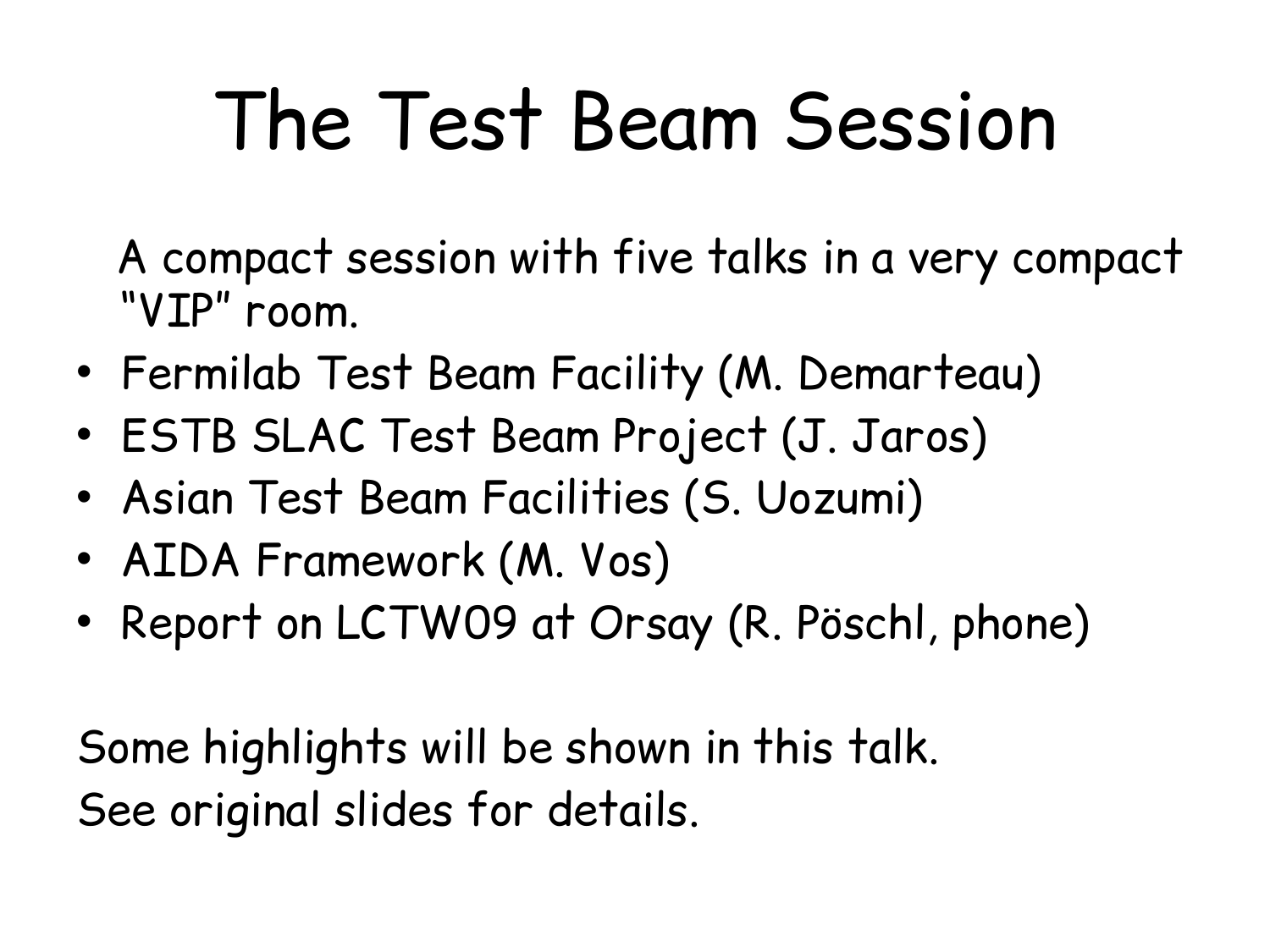

# The Test Beam Session
   A compact session with five talks in a very compact “VIP” room.
Fermilab Test Beam Facility (M. Demarteau)
ESTB SLAC Test Beam Project (J. Jaros)
Asian Test Beam Facilities (S. Uozumi)
AIDA Framework (M. Vos)
Report on LCTW09 at Orsay (R. Pöschl, phone)

Some highlights will be shown in this talk.
See original slides for details.